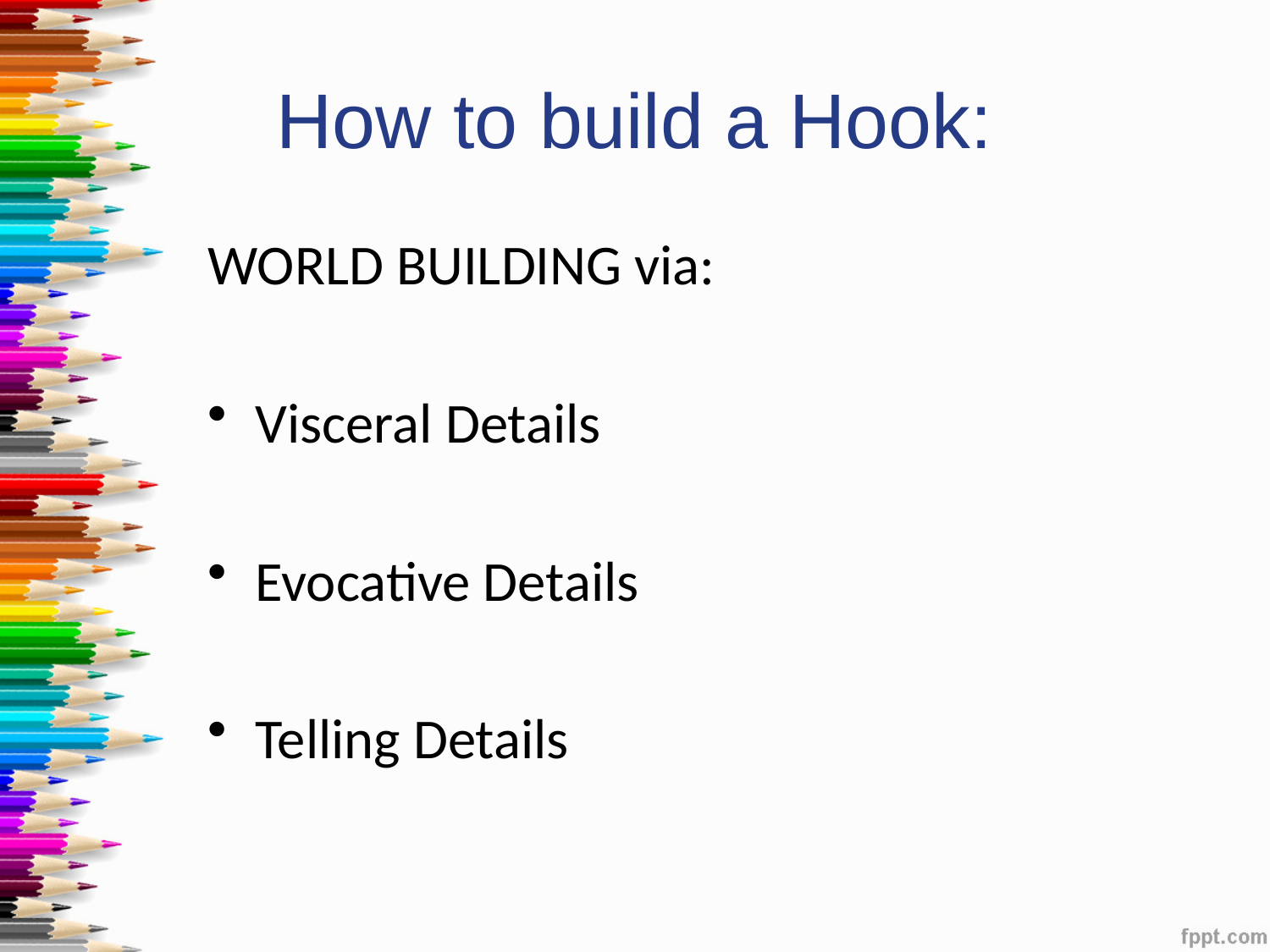

# How to build a Hook:
WORLD BUILDING via:

Visceral Details

Evocative Details

Telling Details